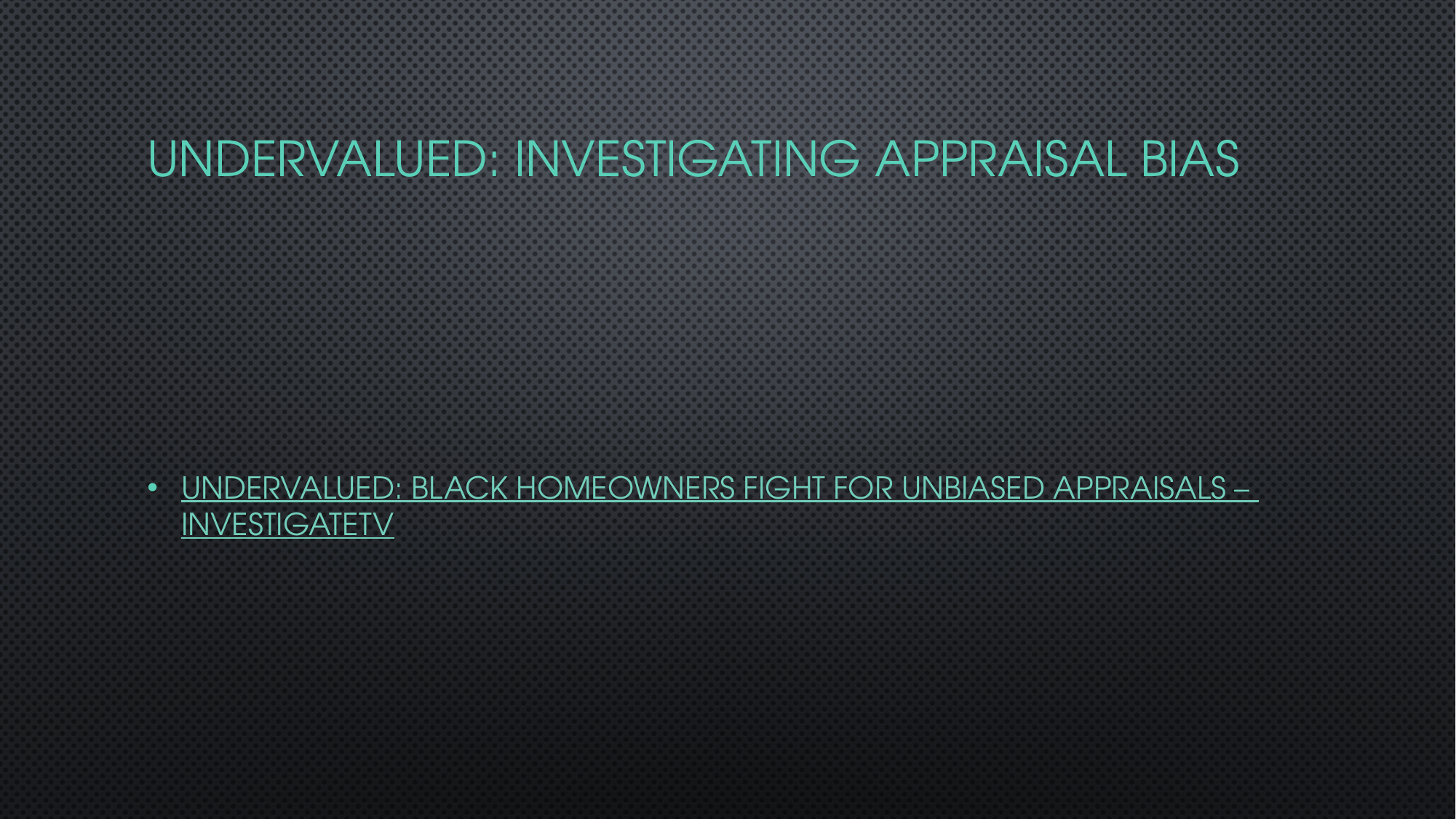

# UNDERVALUED: INVESTIGATING APPRAISAL BIAS
Undervalued: Black homeowners fight for unbiased appraisals – InvestigateTV